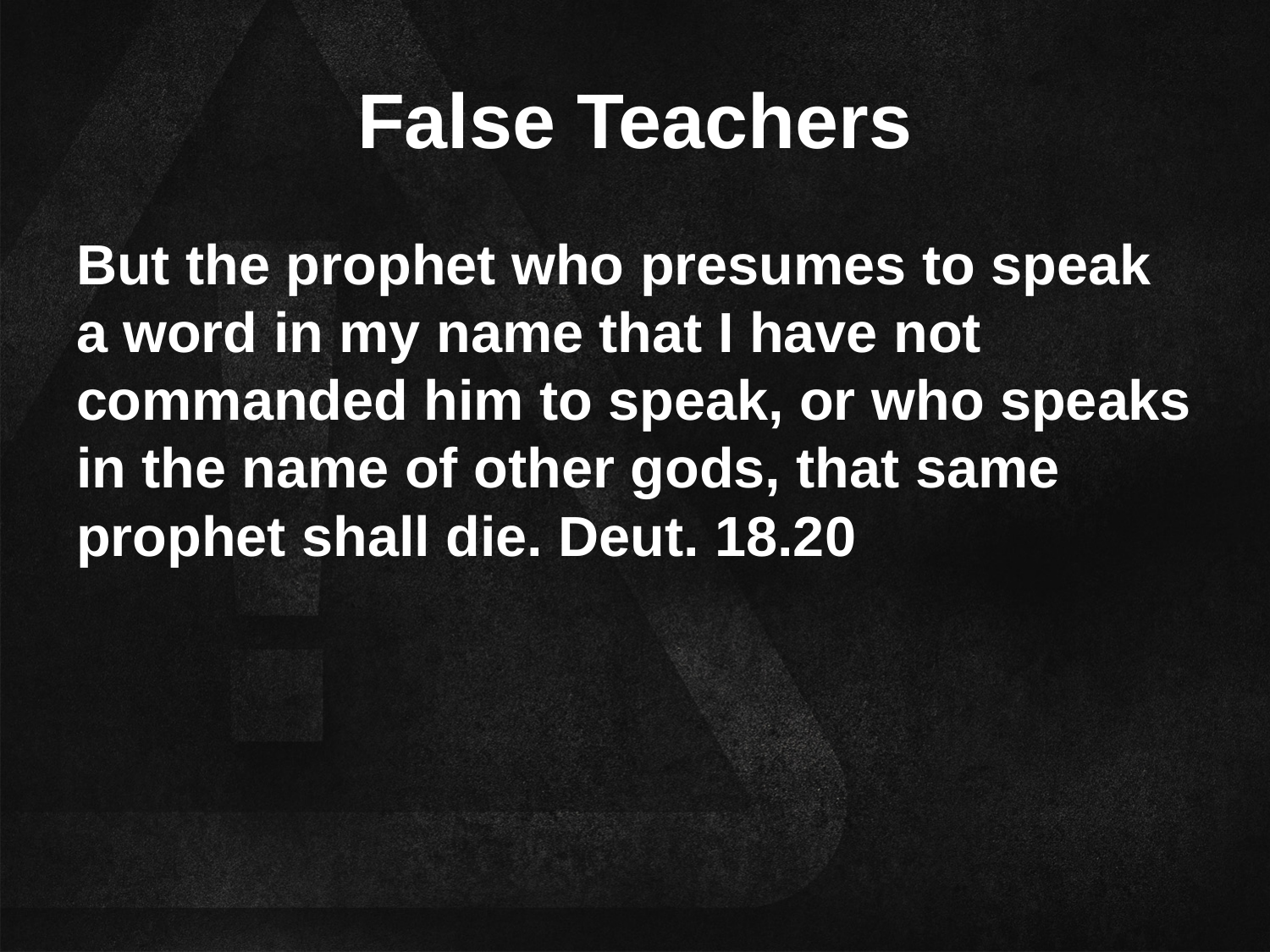

# False Teachers
But the prophet who presumes to speak a word in my name that I have not commanded him to speak, or who speaks in the name of other gods, that same prophet shall die. Deut. 18.20